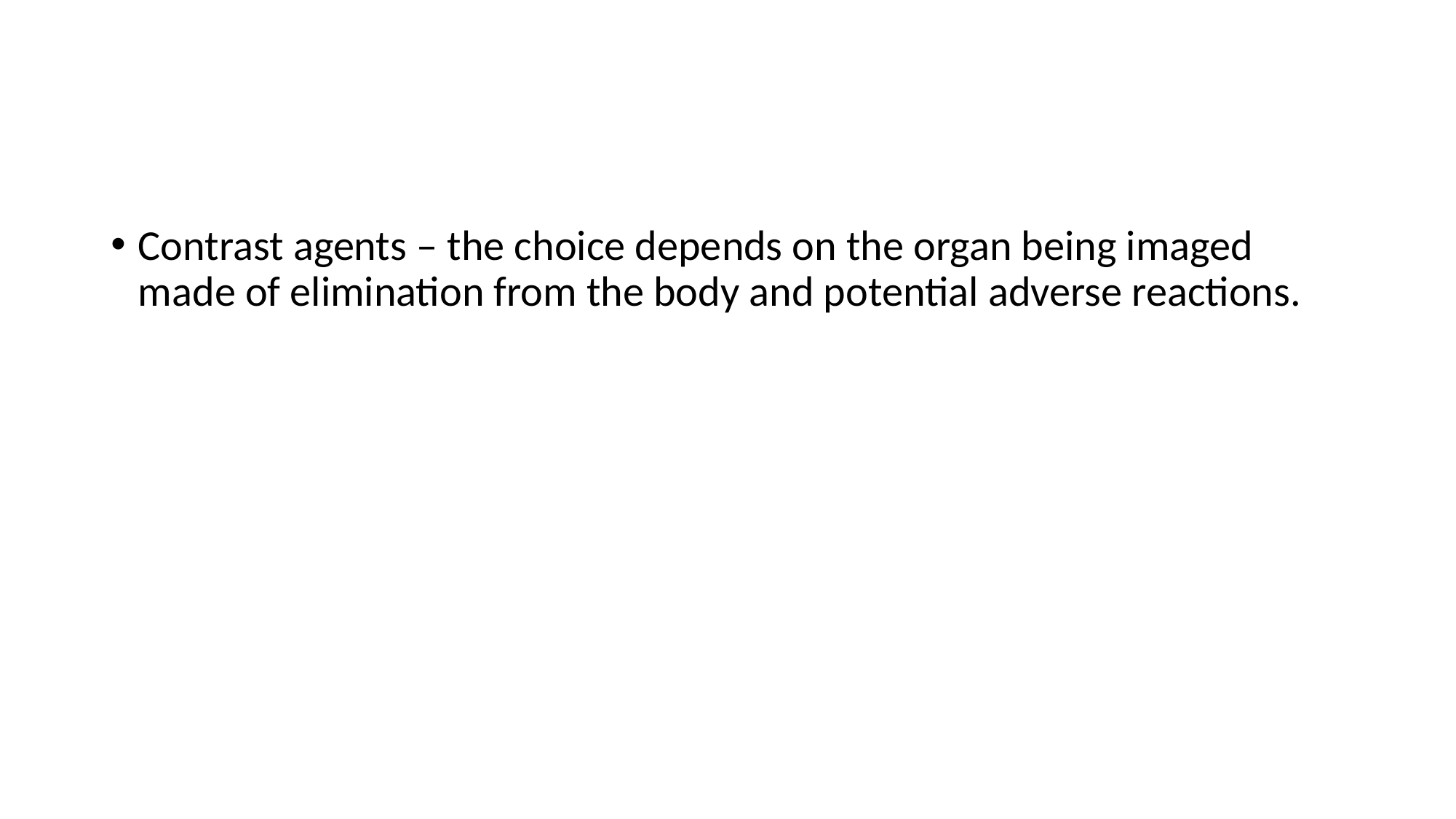

Contrast agents – the choice depends on the organ being imaged made of elimination from the body and potential adverse reactions.